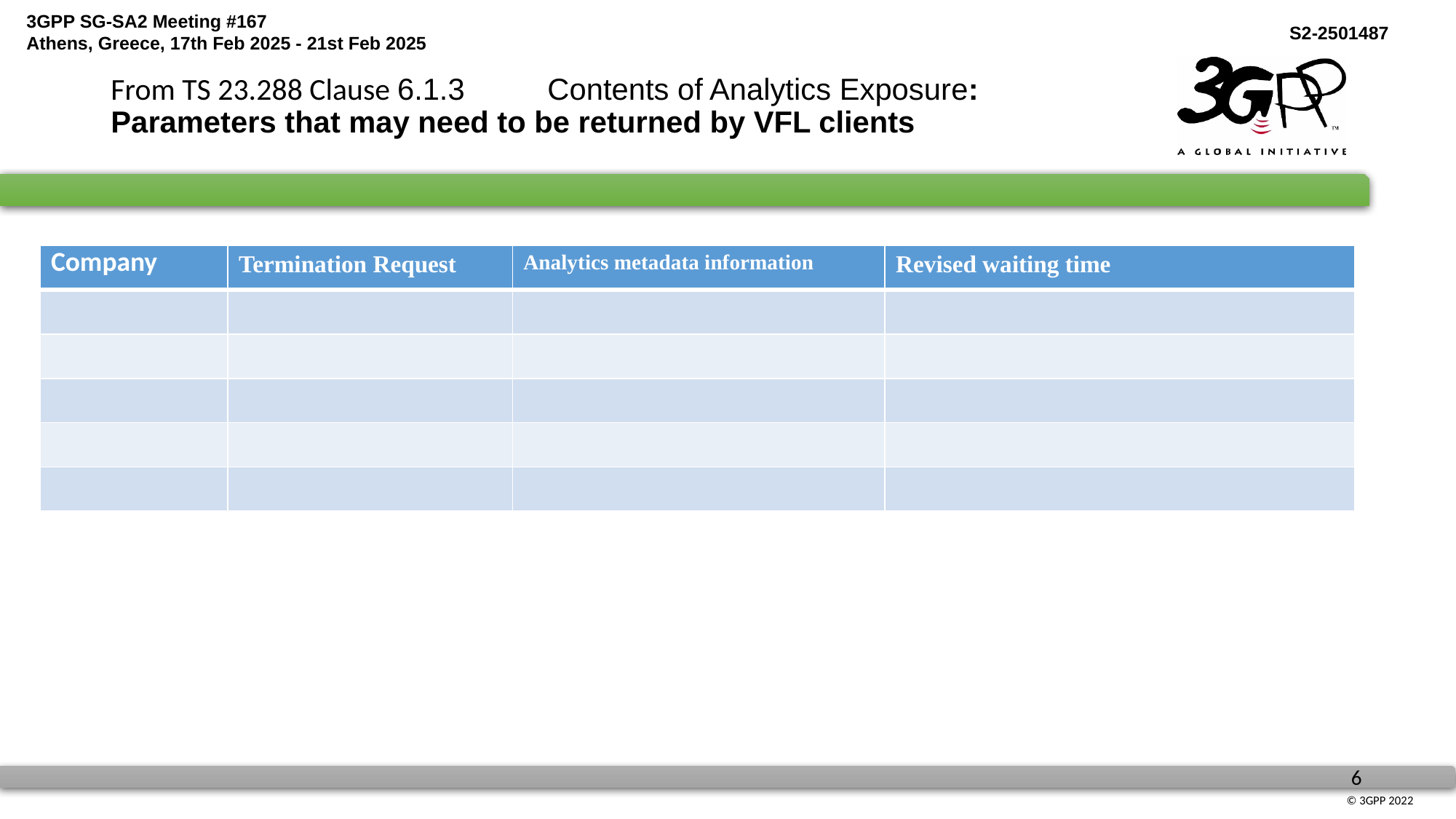

# From TS 23.288 Clause 6.1.3	Contents of Analytics Exposure: Parameters that may need to be returned by VFL clients
| Company | Termination Request | Analytics metadata information | Revised waiting time |
| --- | --- | --- | --- |
|  |  |  |  |
|  |  |  |  |
|  |  |  |  |
|  |  |  |  |
|  |  |  |  |